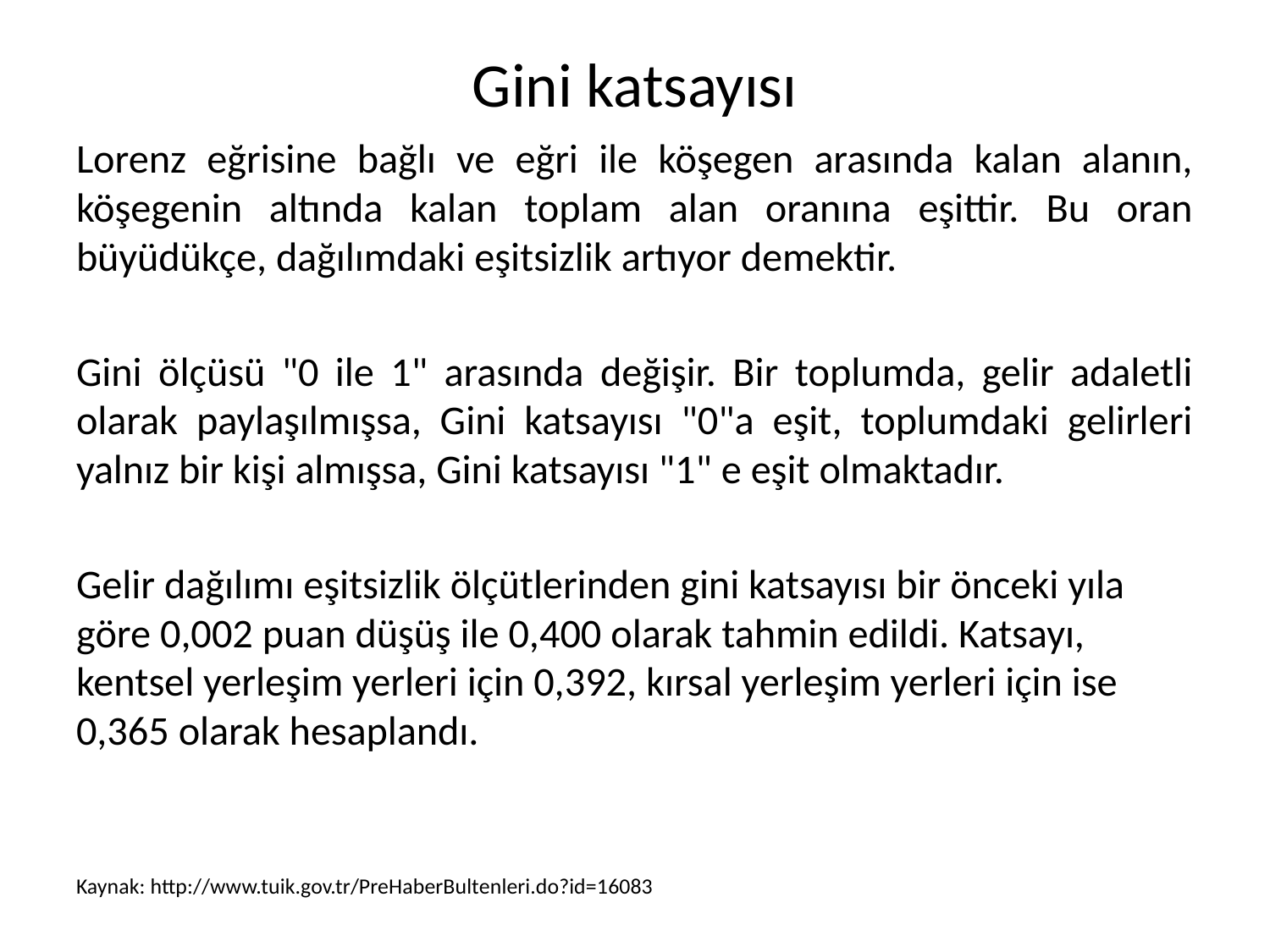

# Gini katsayısı
Lorenz eğrisine bağlı ve eğri ile köşegen arasında kalan alanın, köşegenin altında kalan toplam alan oranına eşittir. Bu oran büyüdükçe, dağılımdaki eşitsizlik artıyor demektir.

Gini ölçüsü "0 ile 1" arasında değişir. Bir toplumda, gelir adaletli olarak paylaşılmışsa, Gini katsayısı "0"a eşit, toplumdaki gelirleri yalnız bir kişi almışsa, Gini katsayısı "1" e eşit olmaktadır.

Gelir dağılımı eşitsizlik ölçütlerinden gini katsayısı bir önceki yıla göre 0,002 puan düşüş ile 0,400 olarak tahmin edildi. Katsayı, kentsel yerleşim yerleri için 0,392, kırsal yerleşim yerleri için ise 0,365 olarak hesaplandı.

Kaynak: http://www.tuik.gov.tr/PreHaberBultenleri.do?id=16083